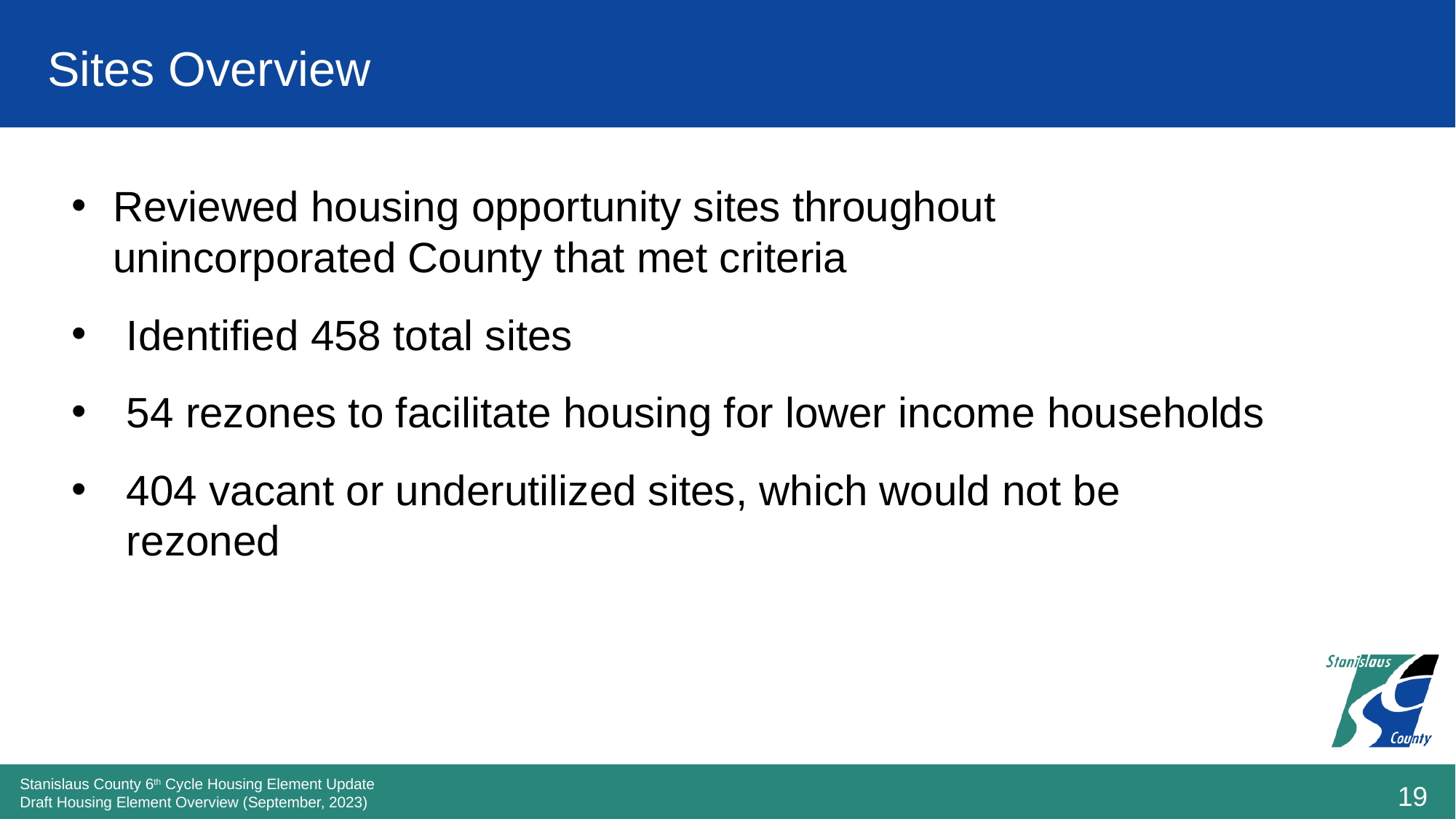

# Sites Overview

Reviewed housing opportunity sites throughout unincorporated County that met criteria
Identified 458 total sites
54 rezones to facilitate housing for lower income households
404 vacant or underutilized sites, which would not be rezoned